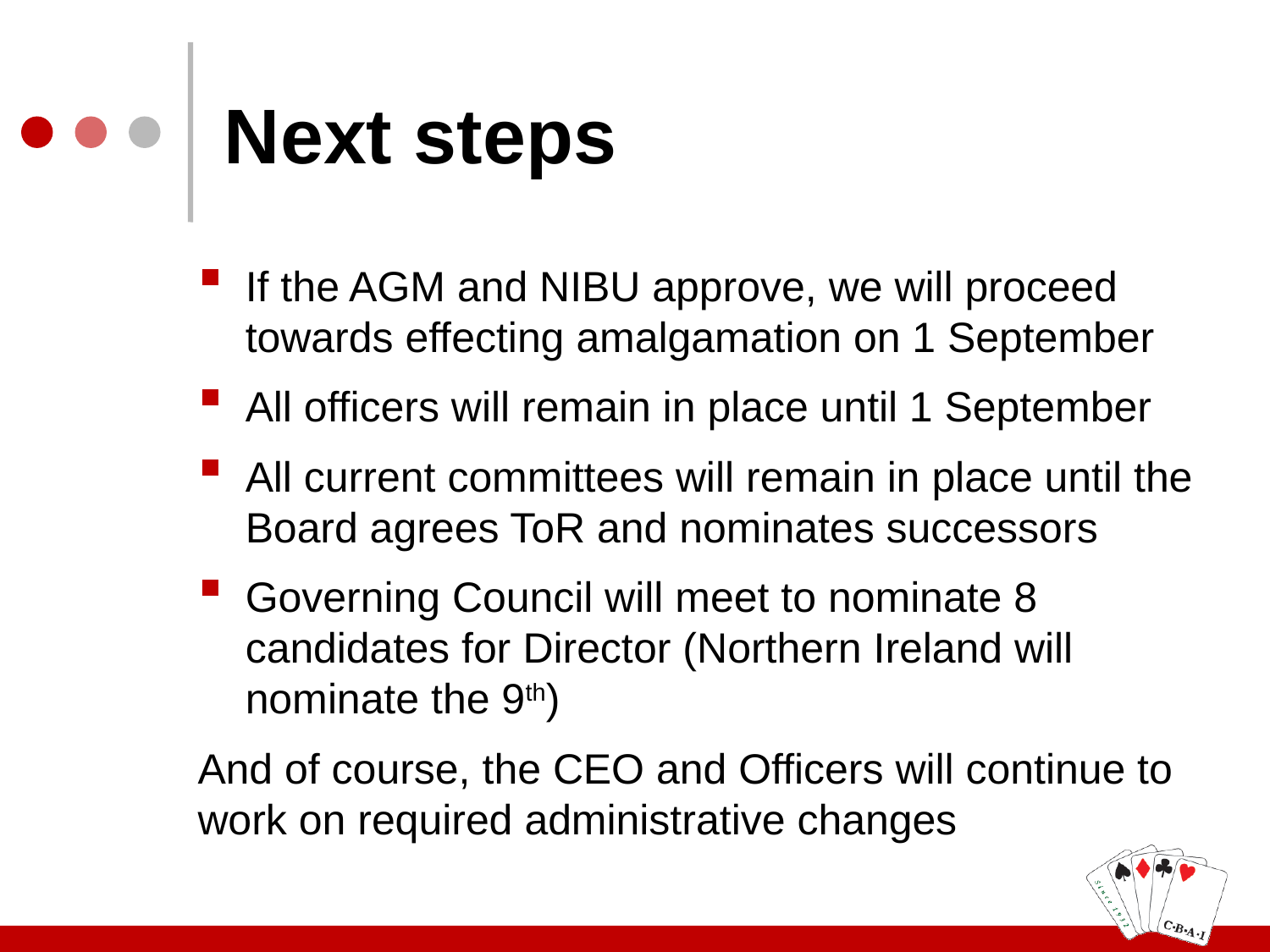

# Next steps
If the AGM and NIBU approve, we will proceed towards effecting amalgamation on 1 September
All officers will remain in place until 1 September
All current committees will remain in place until the Board agrees ToR and nominates successors
Governing Council will meet to nominate 8 candidates for Director (Northern Ireland will nominate the 9th)
And of course, the CEO and Officers will continue to work on required administrative changes